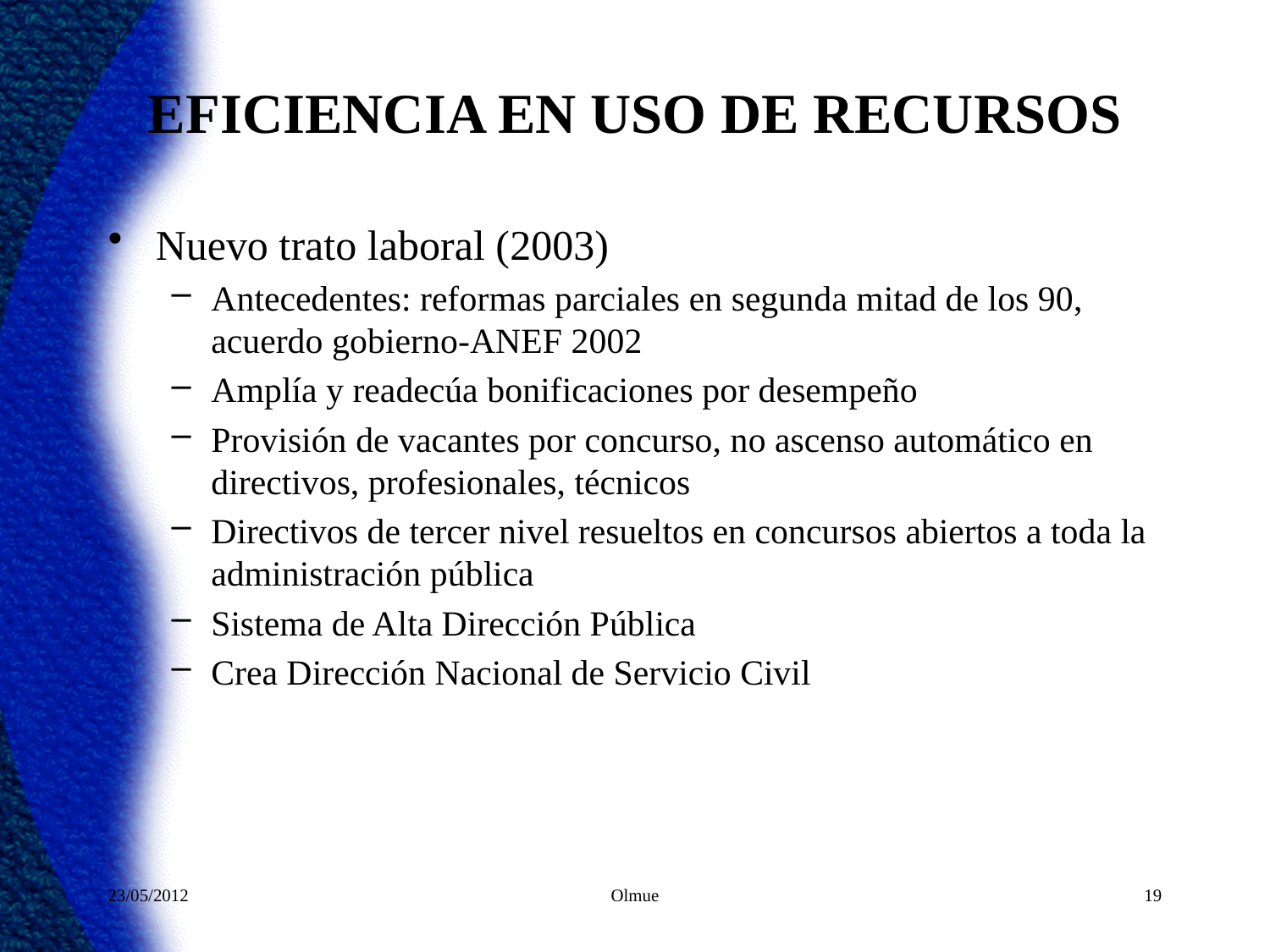

# EFICIENCIA EN USO DE RECURSOS
Nuevo trato laboral (2003)
Antecedentes: reformas parciales en segunda mitad de los 90, acuerdo gobierno-ANEF 2002
Amplía y readecúa bonificaciones por desempeño
Provisión de vacantes por concurso, no ascenso automático en directivos, profesionales, técnicos
Directivos de tercer nivel resueltos en concursos abiertos a toda la administración pública
Sistema de Alta Dirección Pública
Crea Dirección Nacional de Servicio Civil
23/05/2012
Olmue
19